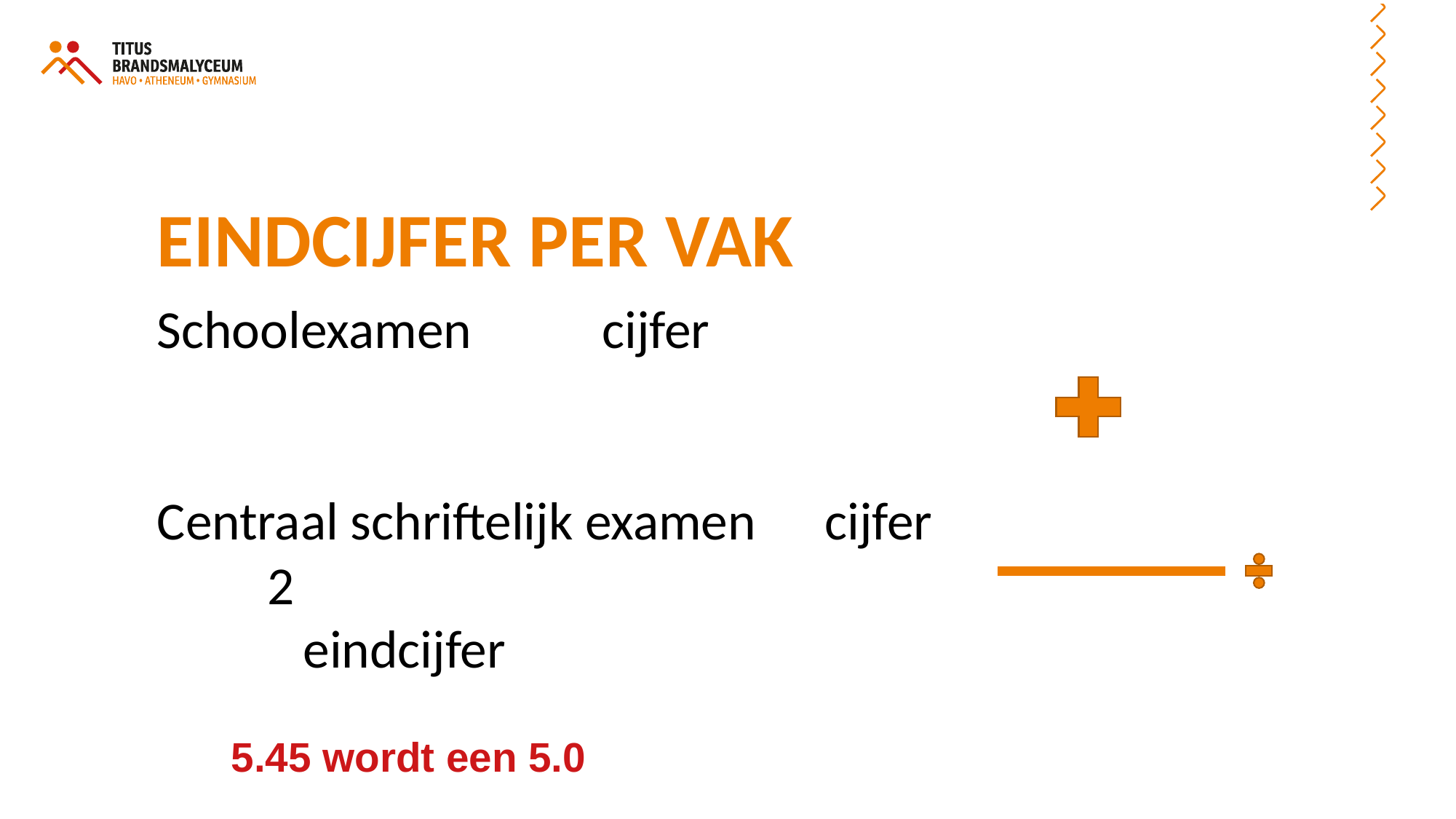

# EINDCIJFER PER VAK
Schoolexamen					cijfer

Centraal schriftelijk examen		cijfer
										   2
							      eindcijfer

																		5.45 wordt een 5.0